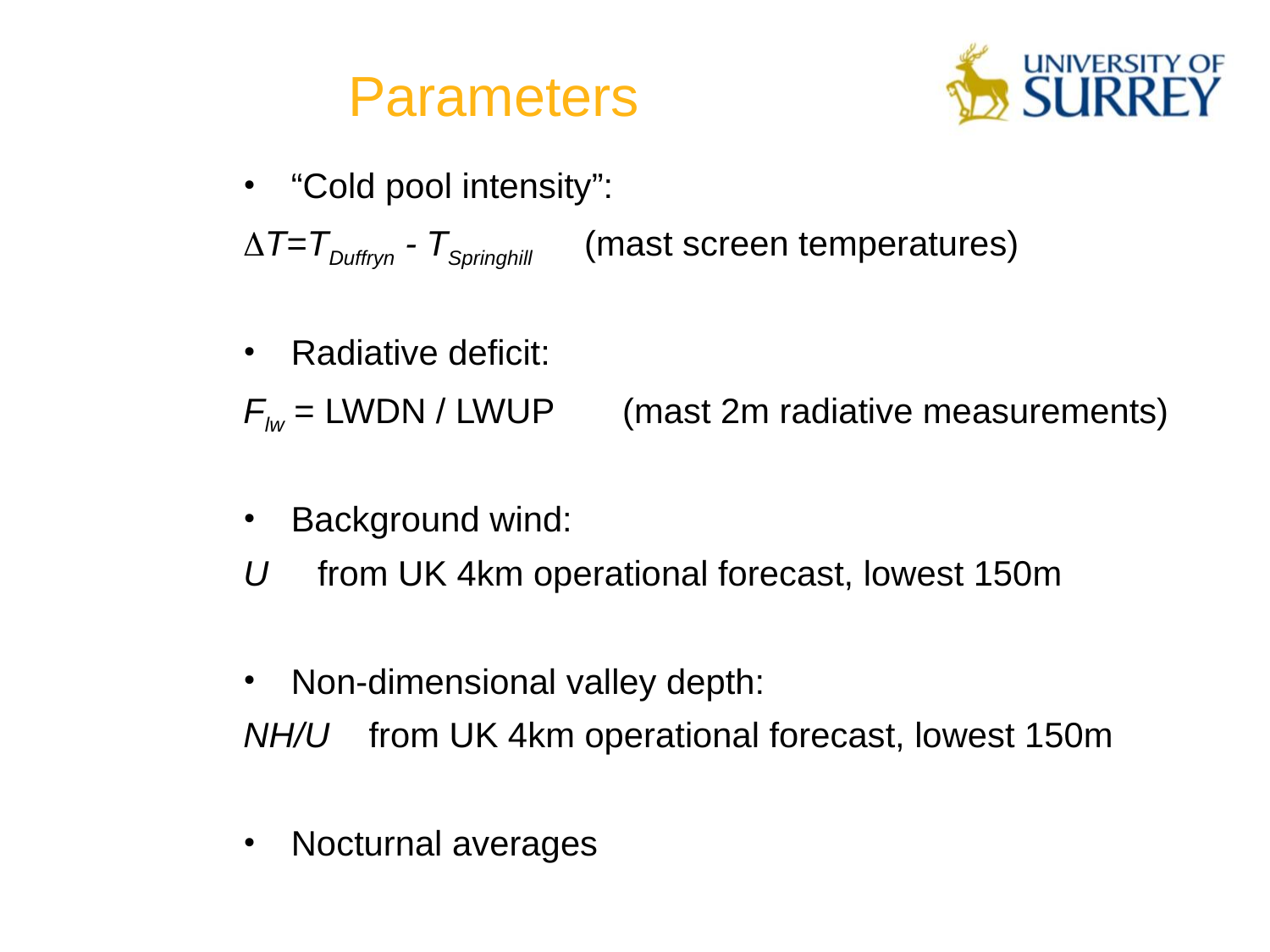

# Parameters
“Cold pool intensity”:
ΔT=TDuffryn - TSpringhill         (mast screen temperatures)

Radiative deficit:
Flw = LWDN / LWUP       (mast 2m radiative measurements)

Background wind:
U     from UK 4km operational forecast, lowest 150m

Non-dimensional valley depth:
NH/U    from UK 4km operational forecast, lowest 150m

Nocturnal averages